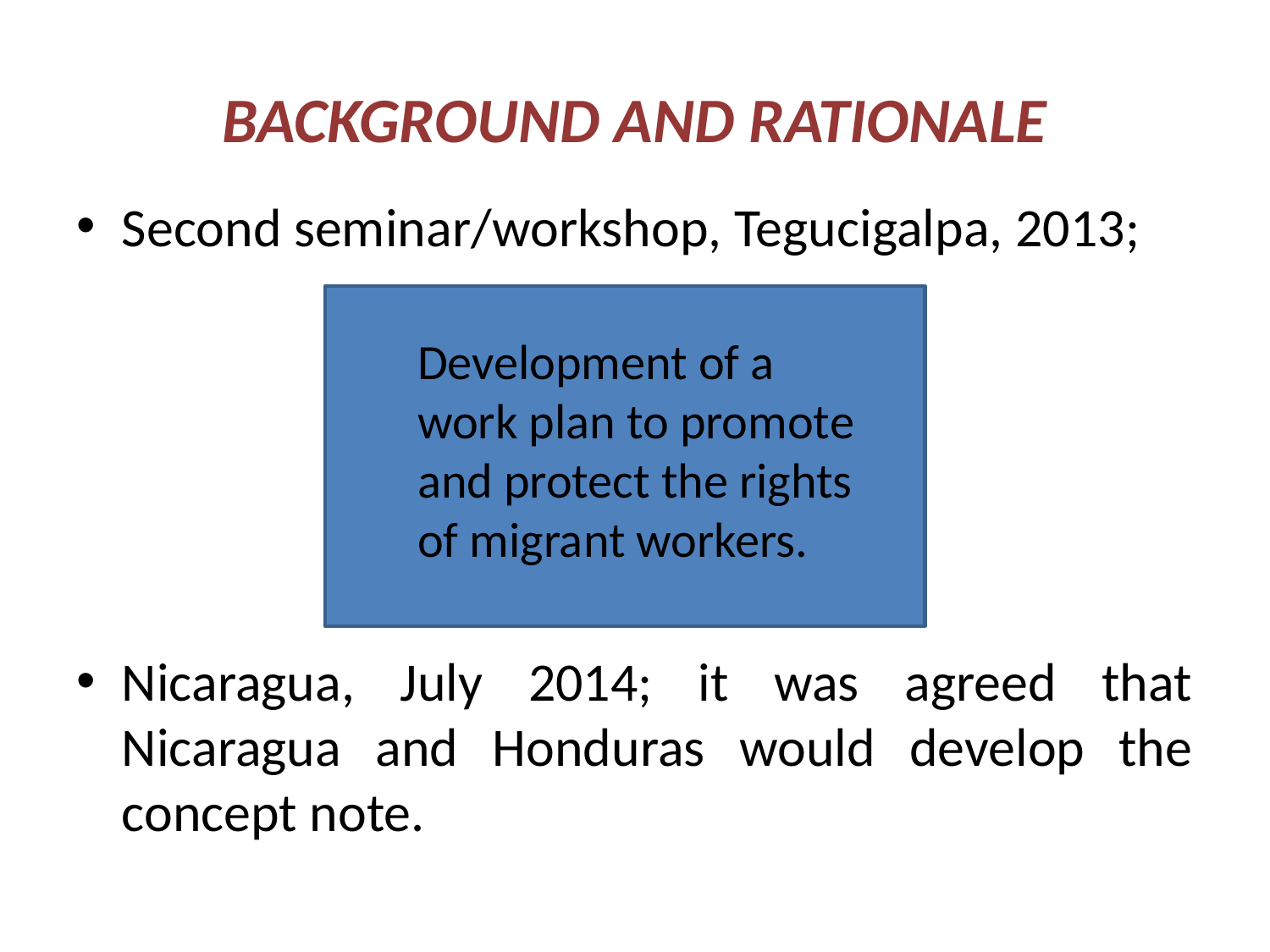

# BACKGROUND AND RATIONALE
Second seminar/workshop, Tegucigalpa, 2013;

Nicaragua, July 2014; it was agreed that Nicaragua and Honduras would develop the concept note.

Development of a work plan to promote and protect the rights of migrant workers.